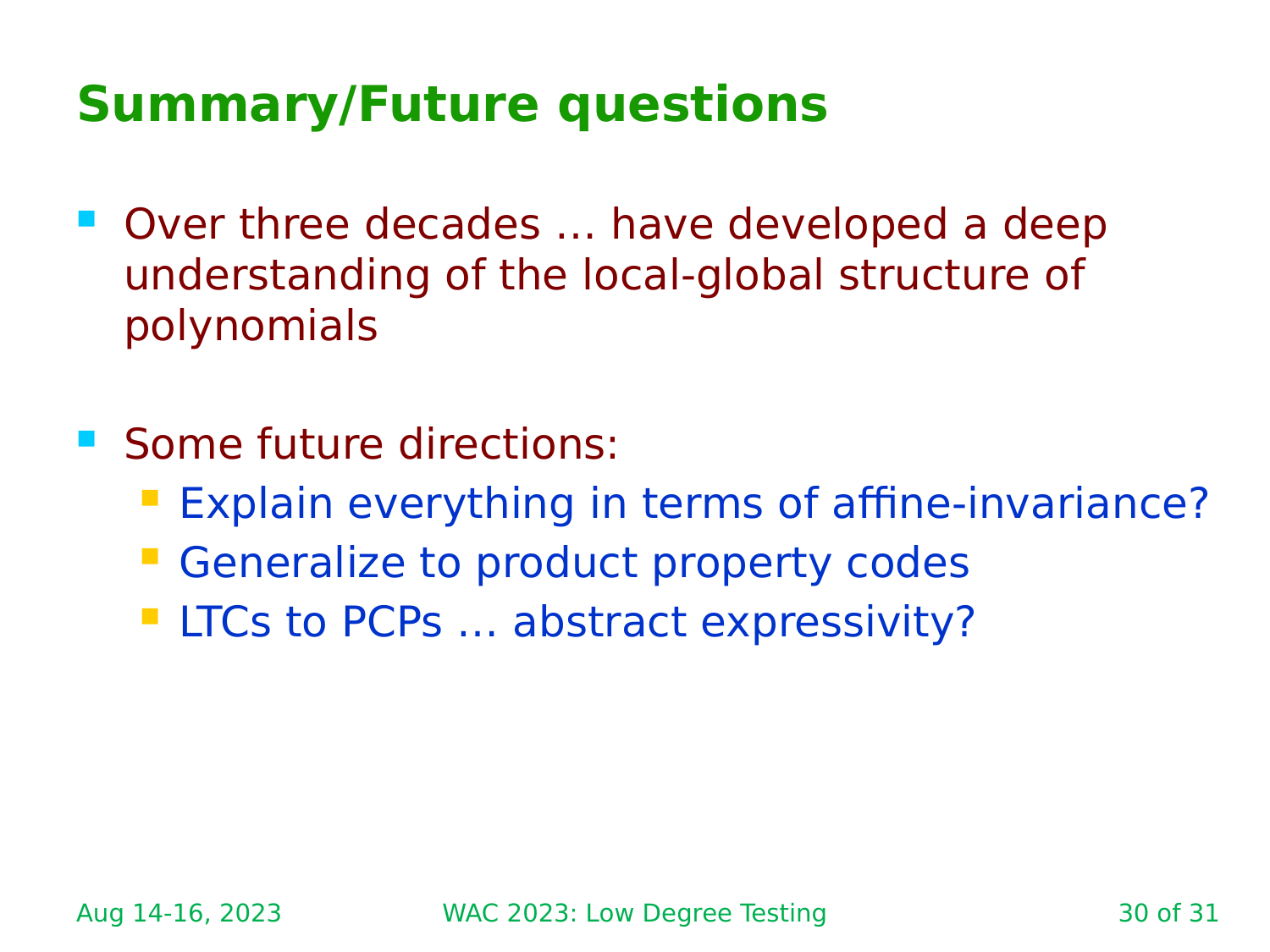

WAC 2023: Low Degree Testing
# Summary/Future questions
Over three decades … have developed a deep understanding of the local-global structure of polynomials

Some future directions:
Explain everything in terms of affine-invariance?
Generalize to product property codes
LTCs to PCPs … abstract expressivity?

Aug 14-16, 2023
30